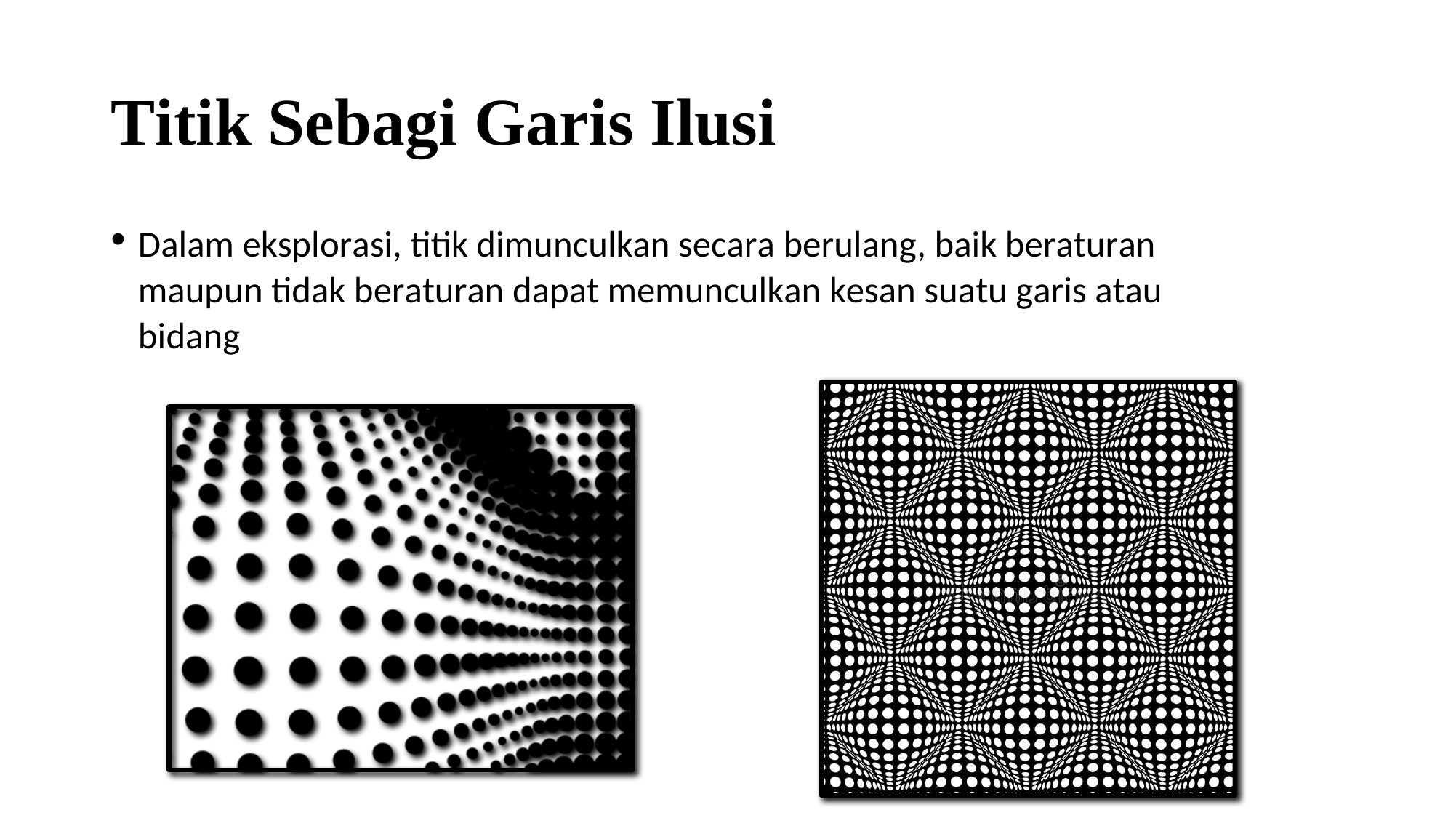

Titik Sebagi Garis Ilusi
•
Dalam eksplorasi, titik dimunculkan secara berulang, baik beraturan
maupun tidak beraturan dapat memunculkan kesan suatu garis atau
bidang